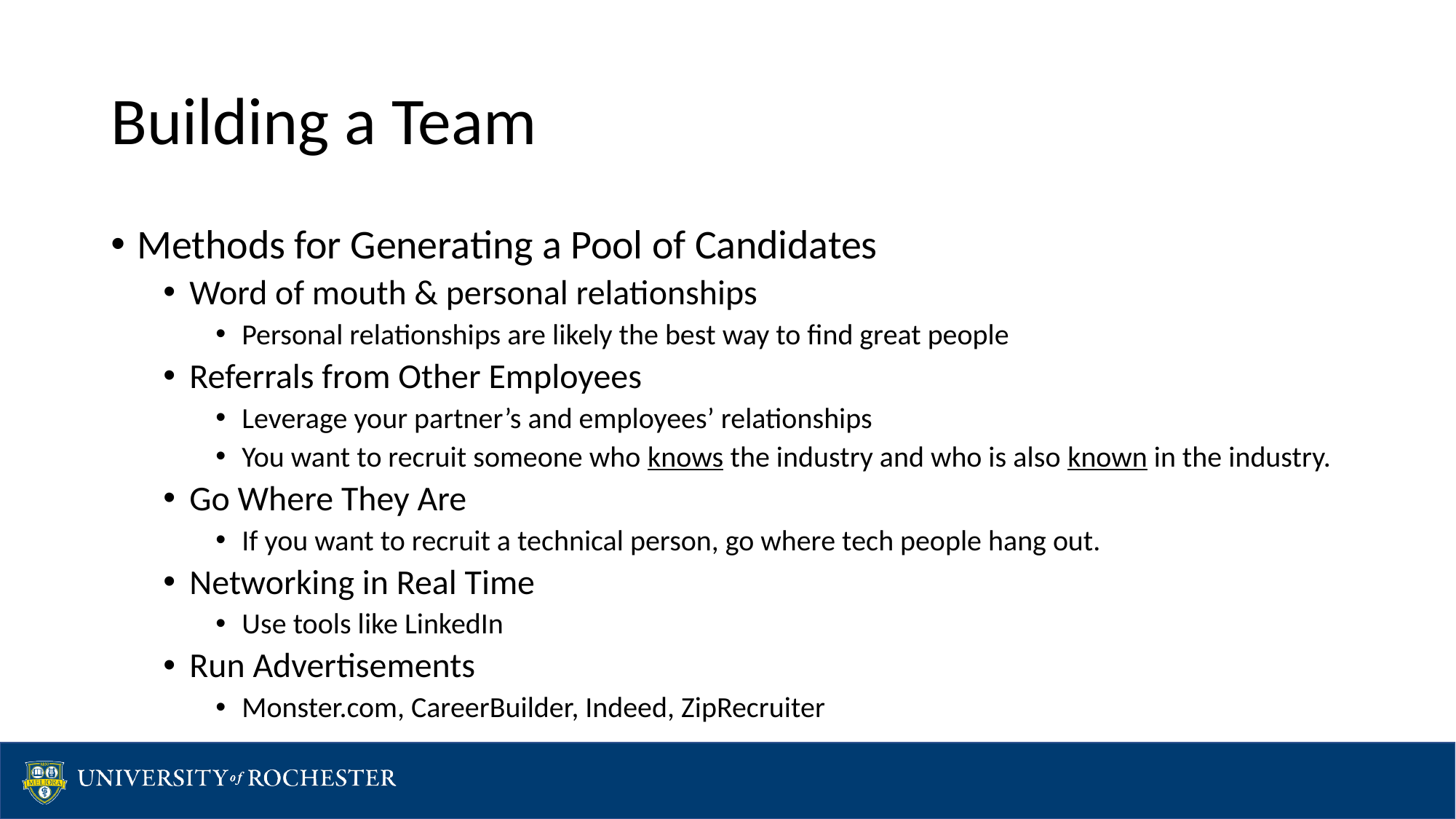

# Building a Team
Methods for Generating a Pool of Candidates
Word of mouth & personal relationships
Personal relationships are likely the best way to find great people
Referrals from Other Employees
Leverage your partner’s and employees’ relationships
You want to recruit someone who knows the industry and who is also known in the industry.
Go Where They Are
If you want to recruit a technical person, go where tech people hang out.
Networking in Real Time
Use tools like LinkedIn
Run Advertisements
Monster.com, CareerBuilder, Indeed, ZipRecruiter